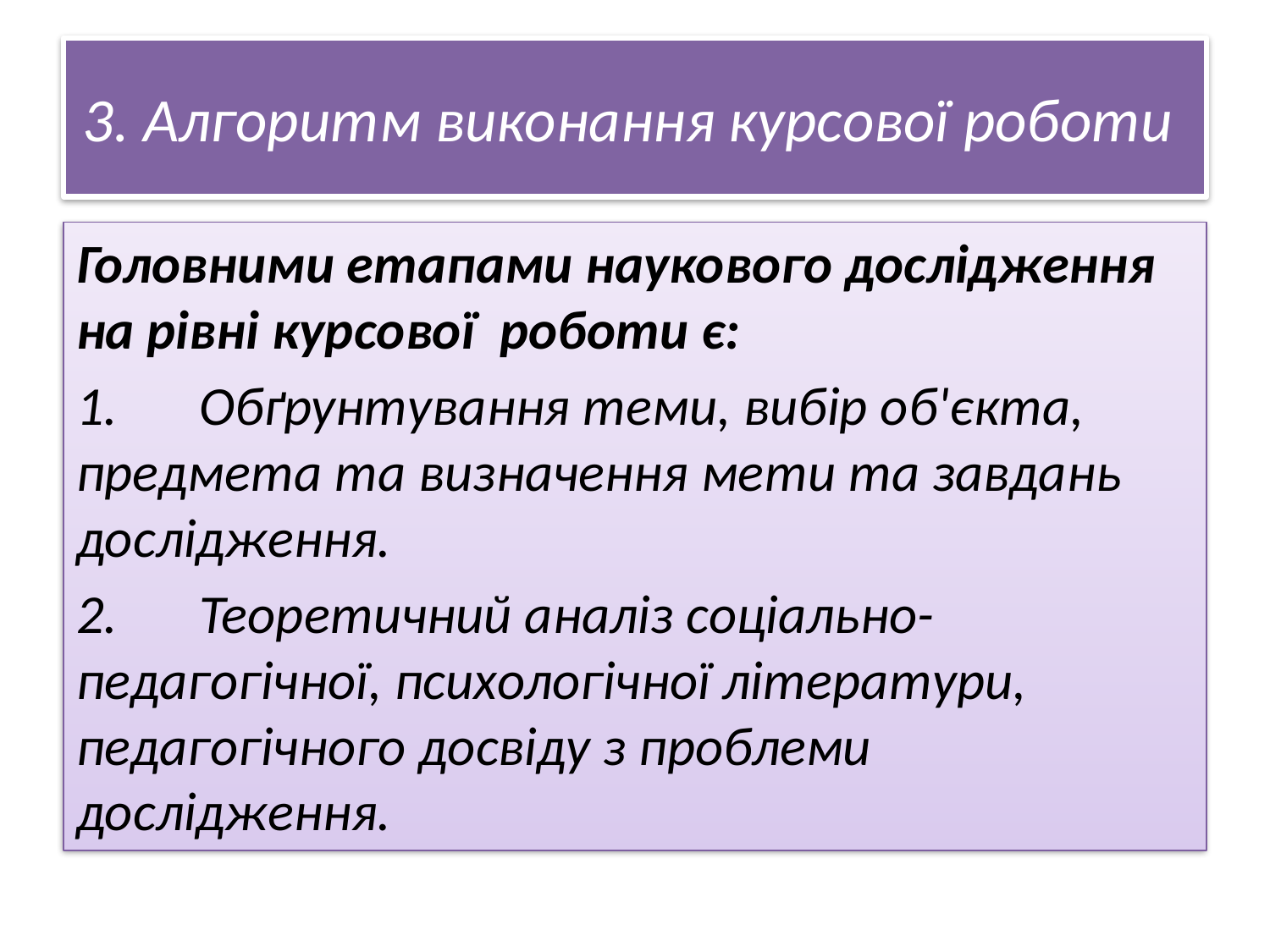

# 3. Алгоритм виконання курсової роботи
Головними етапами наукового дослідження на рівні курсової  роботи є:
1.	Обґрунтування теми, вибір об'єкта, предмета та визначення мети та завдань дослідження.
2.	Теоретичний аналіз соціально-педагогічної, психологічної літератури, педагогічного досвіду з проблеми дослідження.